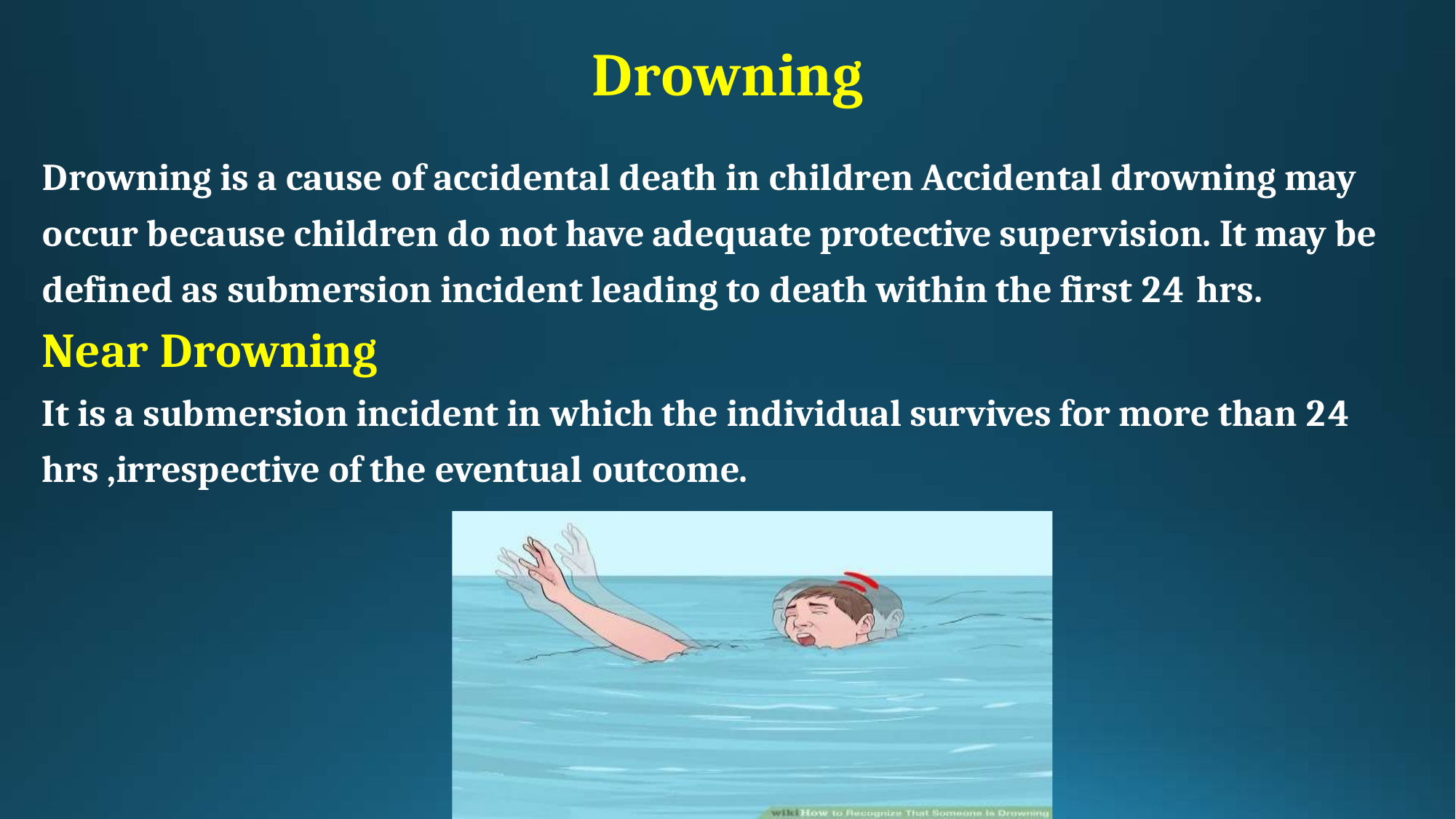

# Drowning
Drowning is a cause of accidental death in children Accidental drowning may  occur because children do not have adequate protective supervision. It may be  defined as submersion incident leading to death within the first 24 hrs.
Near Drowning
It is a submersion incident in which the individual survives for more than 24  hrs ,irrespective of the eventual outcome.